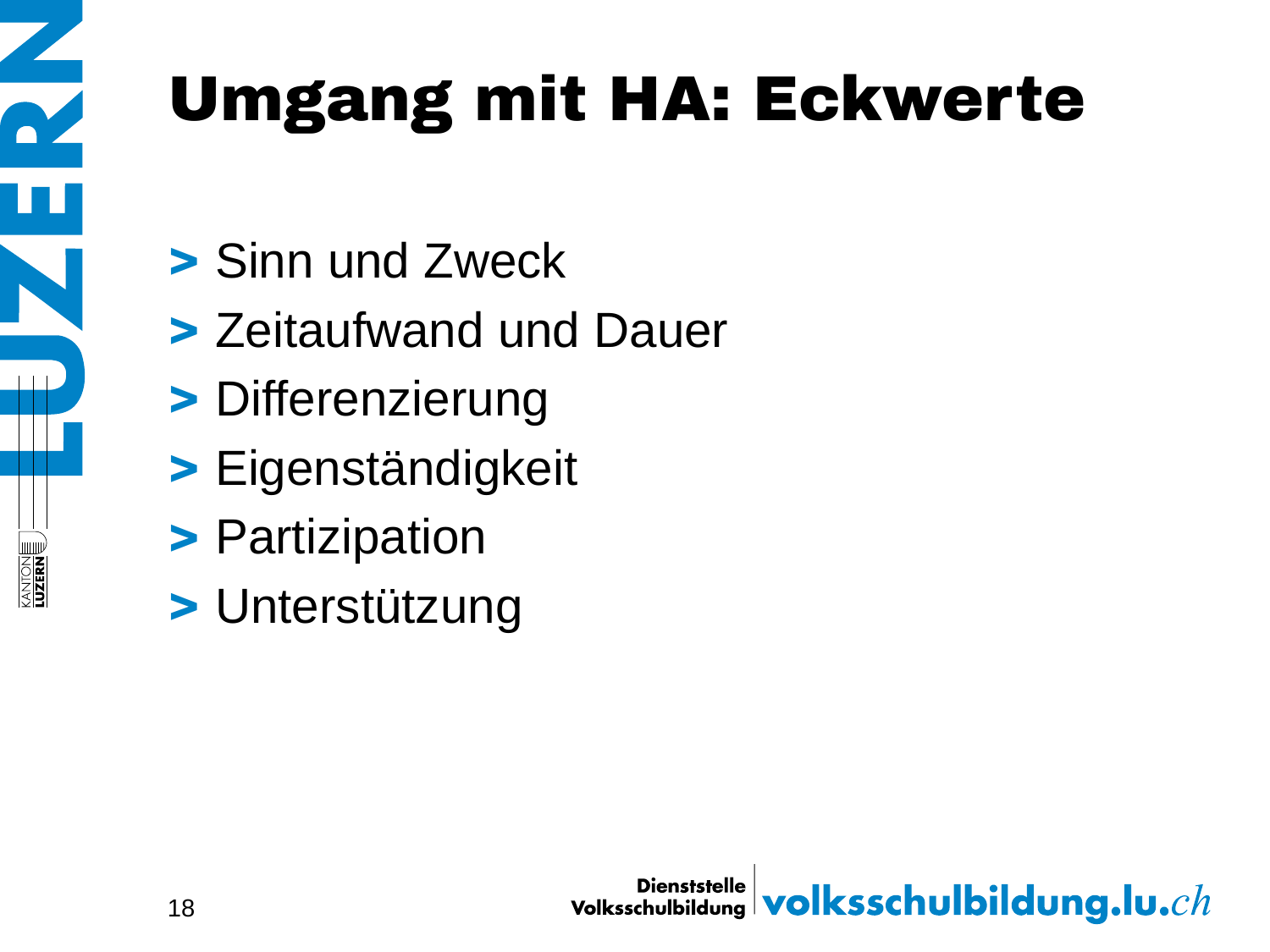

# Umgang mit HA: Eckwerte
Sinn und Zweck
Zeitaufwand und Dauer
Differenzierung
Eigenständigkeit
Partizipation
Unterstützung
18